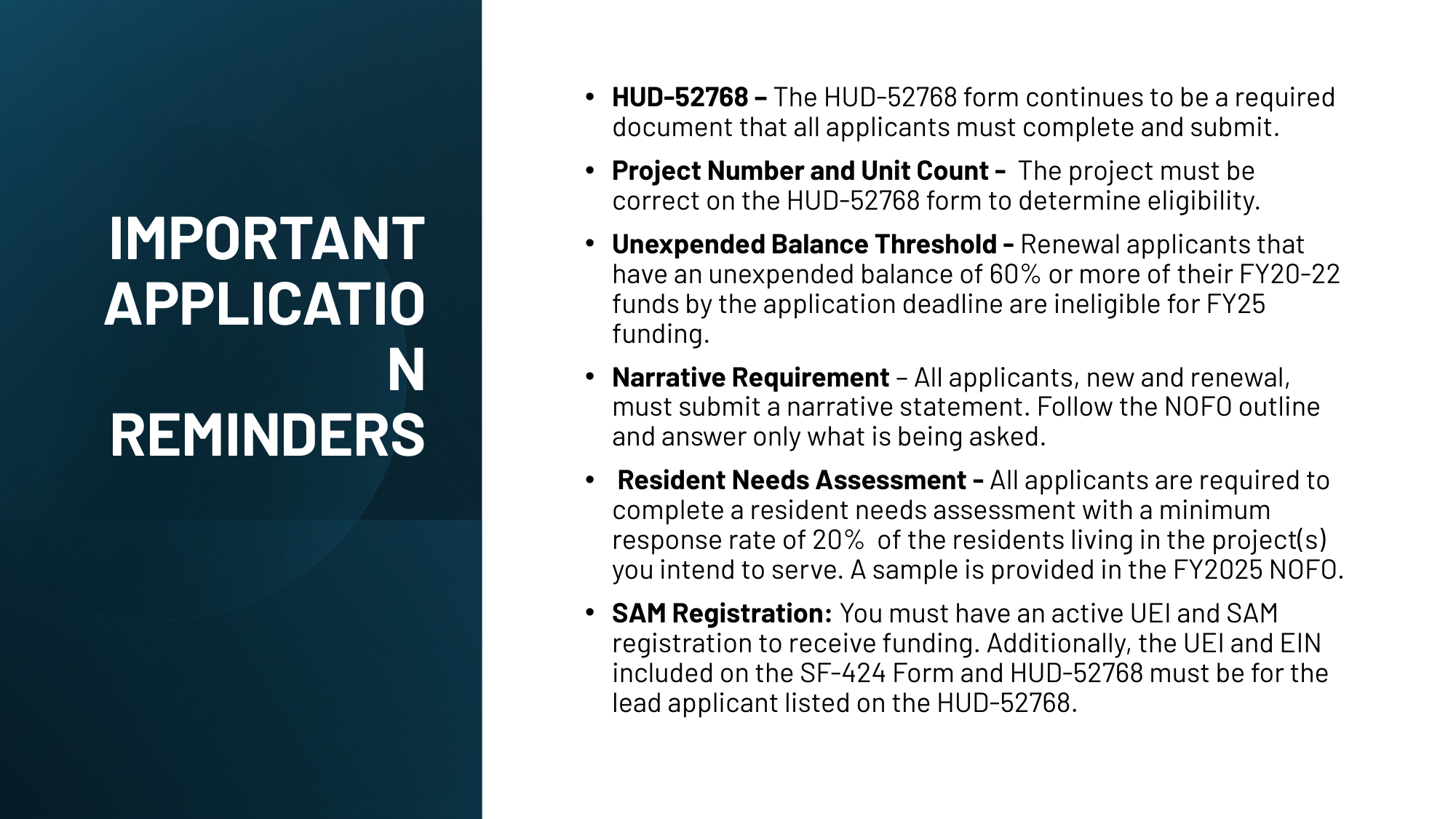

# IMPORTANT APPLICATION REMINDERS
HUD-52768 – The HUD-52768 form continues to be a required document that all applicants must complete and submit.
Project Number and Unit Count -  The project must be correct on the HUD-52768 form to determine eligibility.
Unexpended Balance Threshold - Renewal applicants that have an unexpended balance of 60% or more of their FY20-22 funds by the application deadline are ineligible for FY25 funding.
Narrative Requirement – All applicants, new and renewal, must submit a narrative statement. Follow the NOFO outline and answer only what is being asked.
 Resident Needs Assessment - All applicants are required to complete a resident needs assessment with a minimum response rate of 20%  of the residents living in the project(s) you intend to serve. A sample is provided in the FY2025 NOFO.
SAM Registration: You must have an active UEI and SAM registration to receive funding. Additionally, the UEI and EIN included on the SF-424 Form and HUD-52768 must be for the lead applicant listed on the HUD-52768.